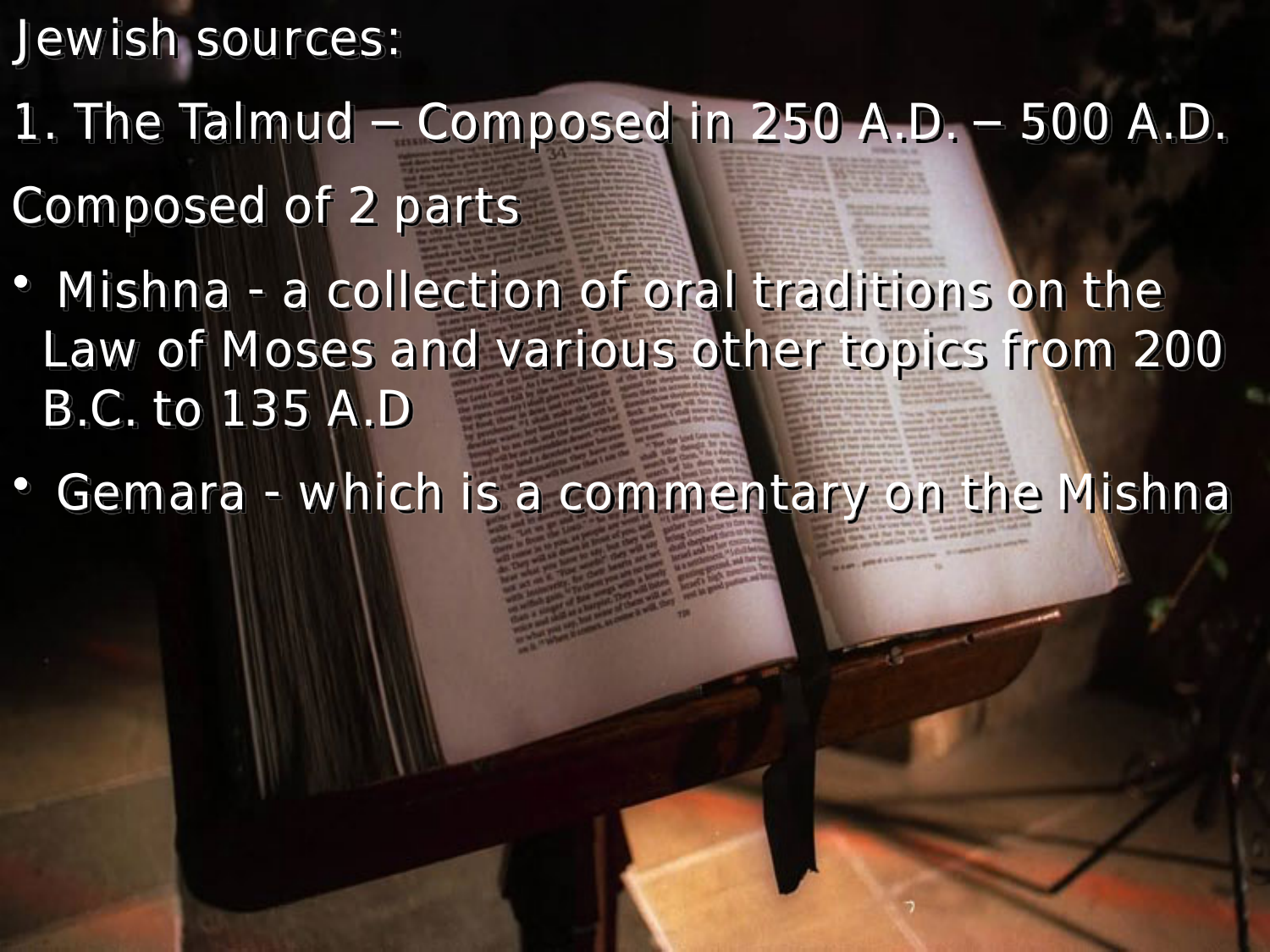

Jewish sources:
1. The Talmud – Composed in 250 A.D. – 500 A.D.
Composed of 2 parts
 Mishna - a collection of oral traditions on the Law of Moses and various other topics from 200 B.C. to 135 A.D
 Gemara - which is a commentary on the Mishna